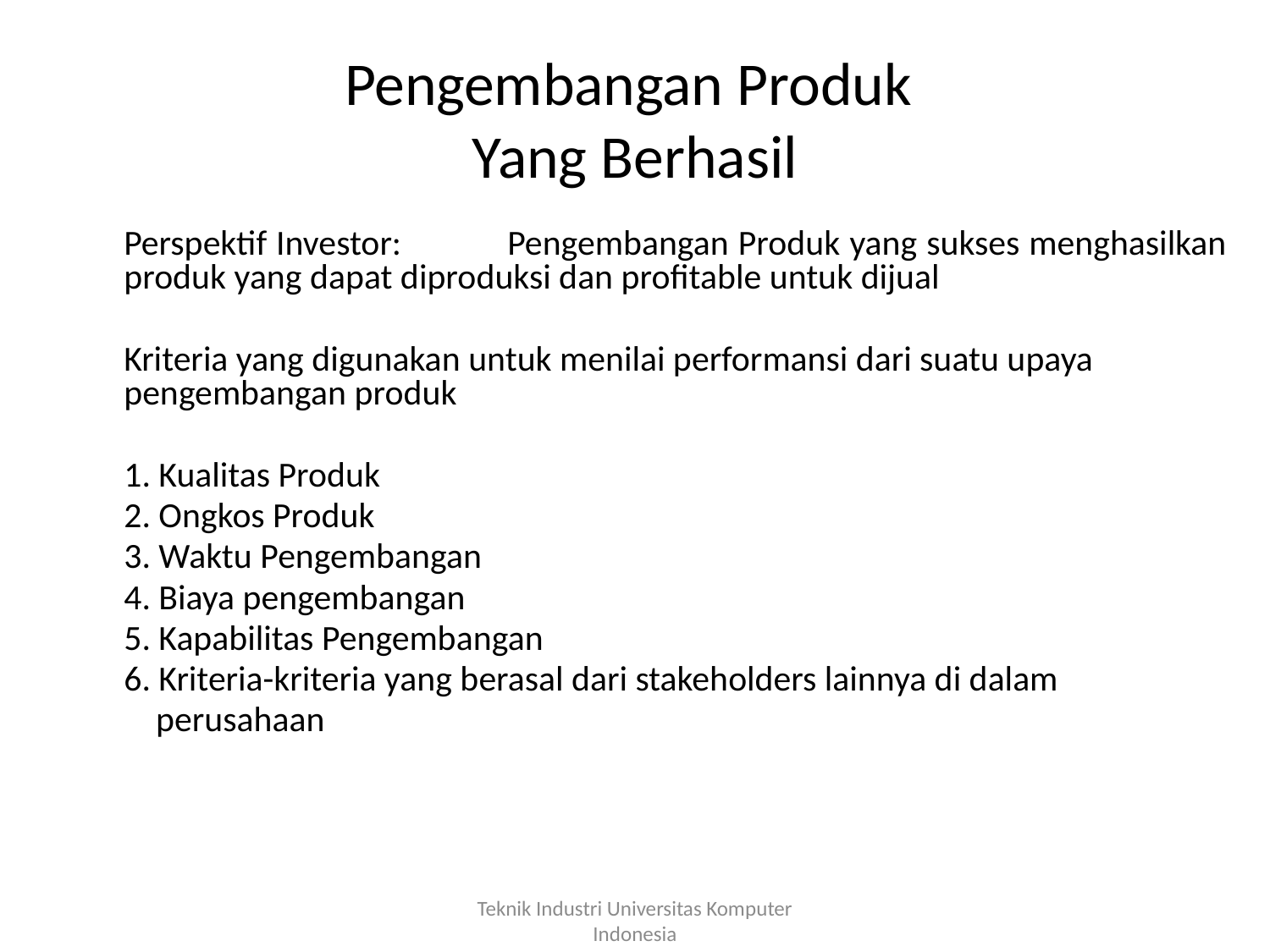

# Pengembangan Produk Yang Berhasil
	Perspektif Investor: 	Pengembangan Produk yang sukses menghasilkan produk yang dapat diproduksi dan profitable untuk dijual

	Kriteria yang digunakan untuk menilai performansi dari suatu upaya pengembangan produk

	1. Kualitas Produk
	2. Ongkos Produk
	3. Waktu Pengembangan
	4. Biaya pengembangan
	5. Kapabilitas Pengembangan
	6. Kriteria-kriteria yang berasal dari stakeholders lainnya di dalam
	    perusahaan

Teknik Industri Universitas Komputer Indonesia